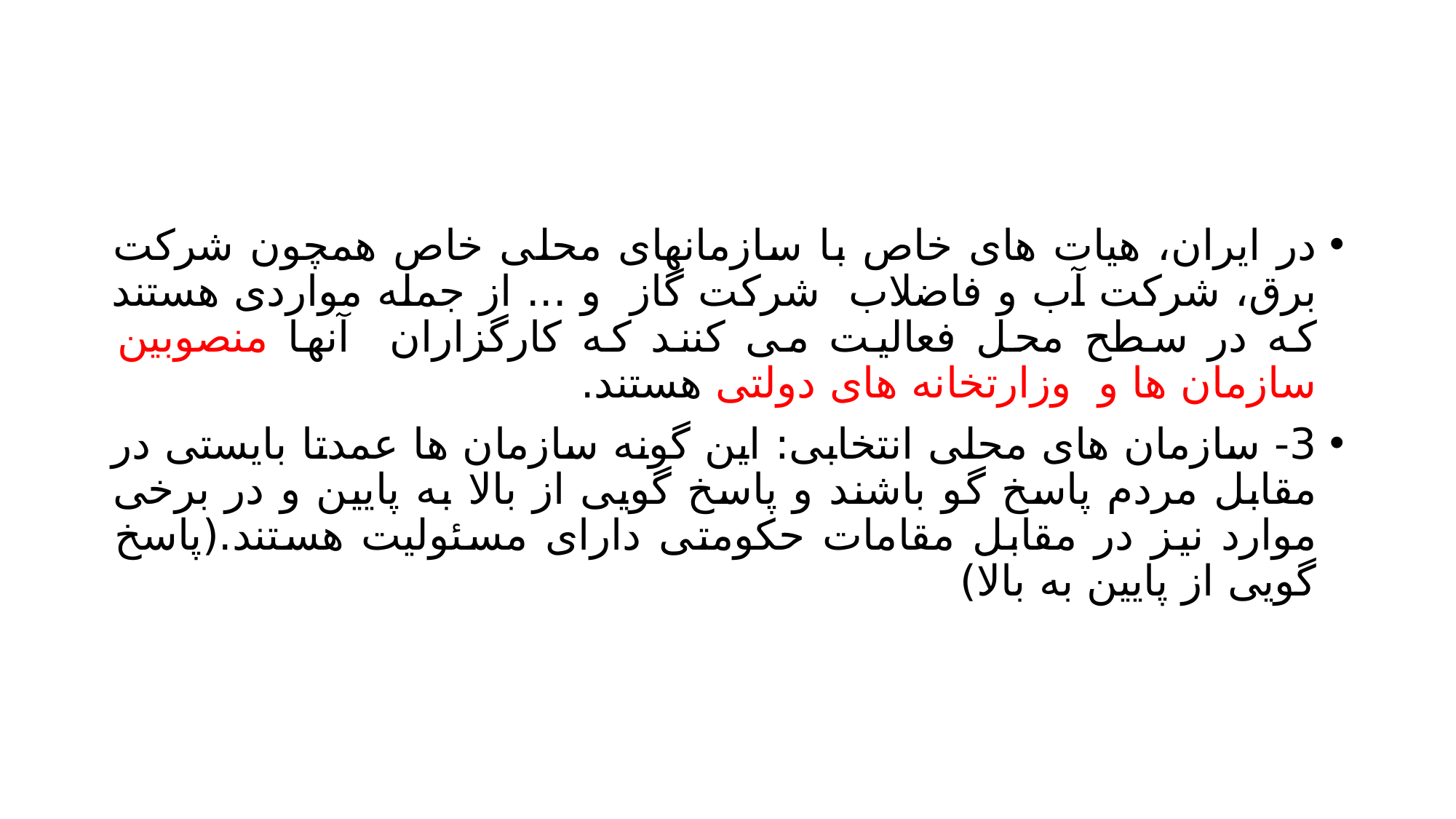

#
در ایران، هیات های خاص با سازمانهای محلی خاص همچون شرکت برق، شرکت آب و فاضلاب  شرکت گاز  و ... از جمله مواردی هستند که در سطح محل فعالیت می کنند که کارگزاران  آنها منصوبین سازمان ها و  وزارتخانه های دولتی هستند.
3- سازمان های محلی انتخابی: این گونه سازمان ها عمدتا بایستی در مقابل مردم پاسخ گو باشند و پاسخ گویی از بالا به پایین و در برخی موارد نیز در مقابل مقامات حکومتی دارای مسئولیت هستند.(پاسخ گویی از پایین به بالا)